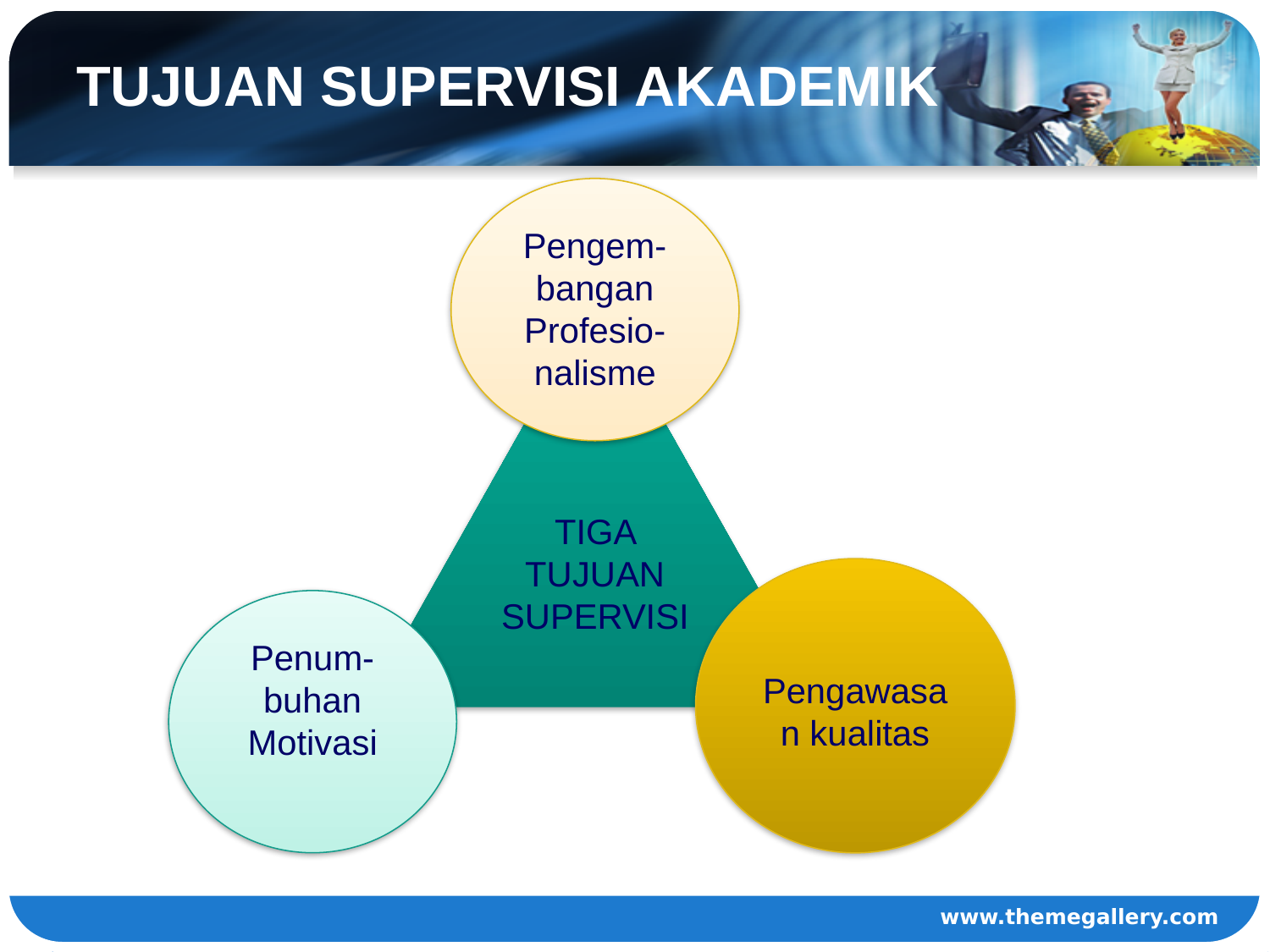

# TUJUAN SUPERVISI AKADEMIK
Pengem-bangan Profesio-nalisme
TIGA TUJUAN SUPERVISI

Pengawasan kualitas
Penum-buhan Motivasi
www.themegallery.com